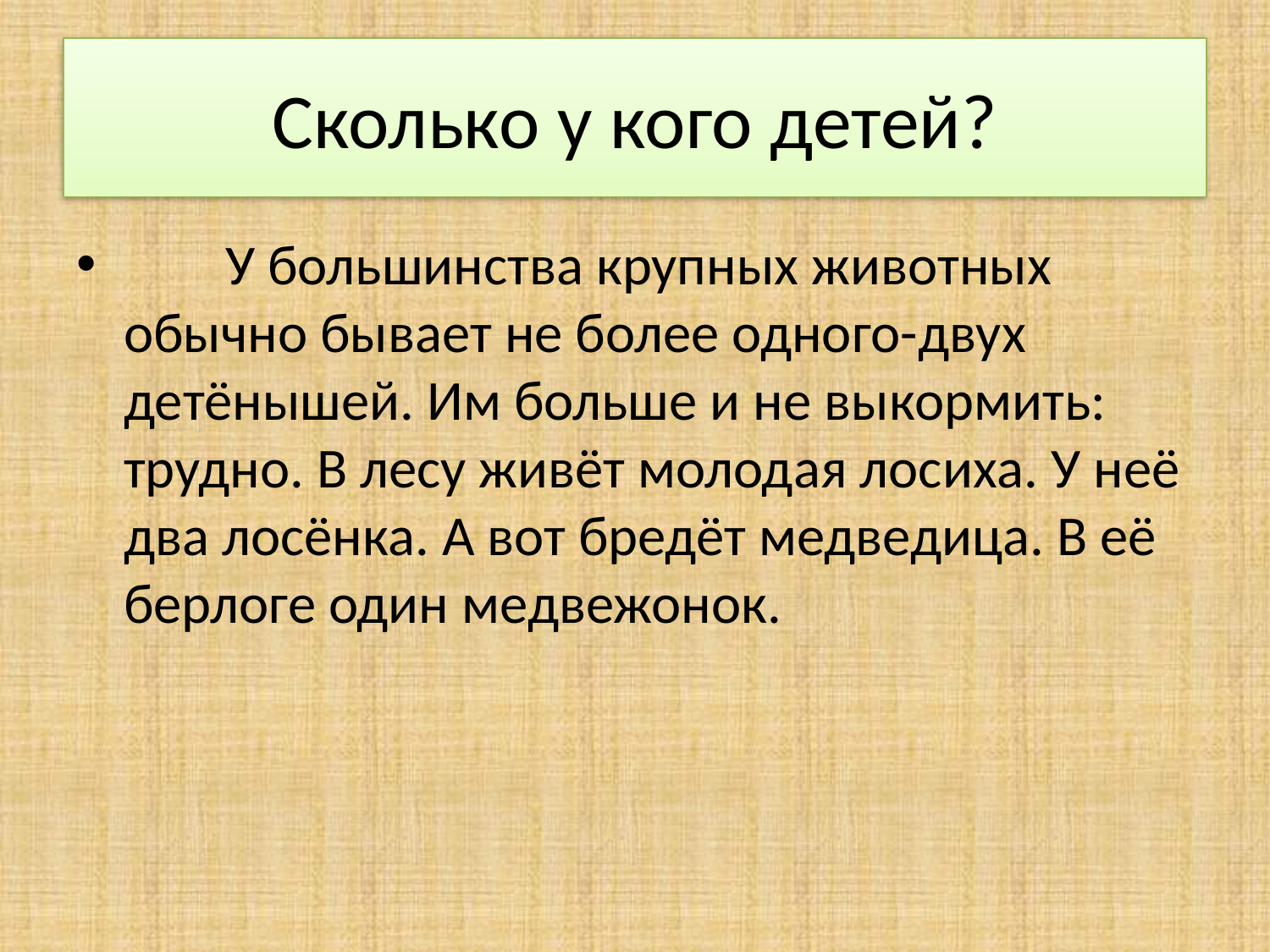

# Сколько у кого детей?
        У большинства крупных животных обычно бывает не более одного-двух детёнышей. Им больше и не выкормить: трудно. В лесу живёт молодая лосиха. У неё два лосёнка. А вот бредёт медведица. В её берлоге один медвежонок.